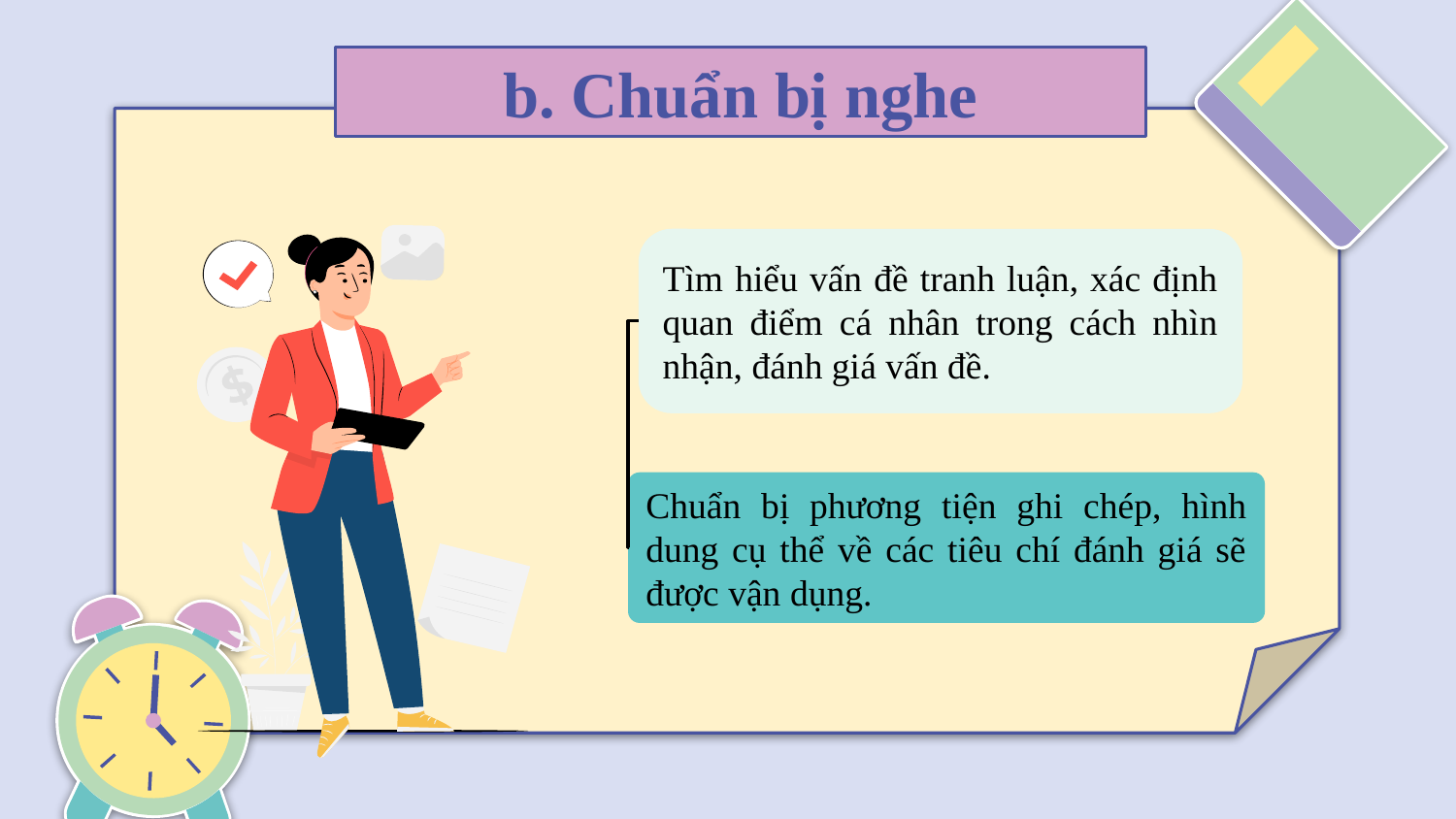

# b. Chuẩn bị nghe

Tìm hiểu vấn đề tranh luận, xác định quan điểm cá nhân trong cách nhìn nhận, đánh giá vấn đề.
Chuẩn bị phương tiện ghi chép, hình dung cụ thể về các tiêu chí đánh giá sẽ được vận dụng.